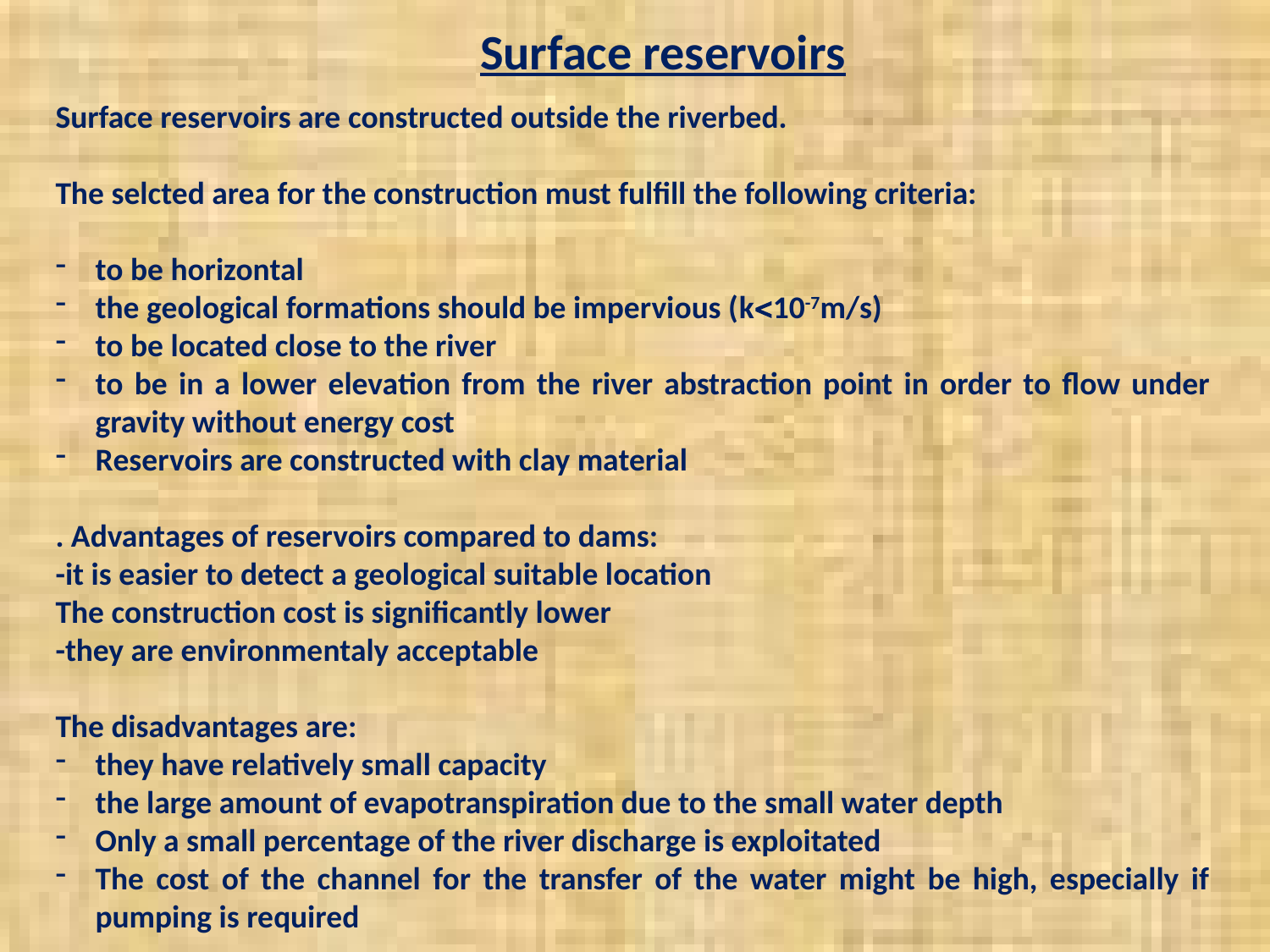

Surface reservoirs
Surface reservoirs are constructed outside the riverbed.

The selcted area for the construction must fulfill the following criteria:

to be horizontal
the geological formations should be impervious (k<10-7m/s)
to be located close to the river
to be in a lower elevation from the river abstraction point in order to flow under gravity without energy cost
Reservoirs are constructed with clay material

. Advantages of reservoirs compared to dams:
-it is easier to detect a geological suitable location
The construction cost is significantly lower
-they are environmentaly acceptable

The disadvantages are:
they have relatively small capacity
the large amount of evapotranspiration due to the small water depth
Only a small percentage of the river discharge is exploitated
The cost of the channel for the transfer of the water might be high, especially if pumping is required